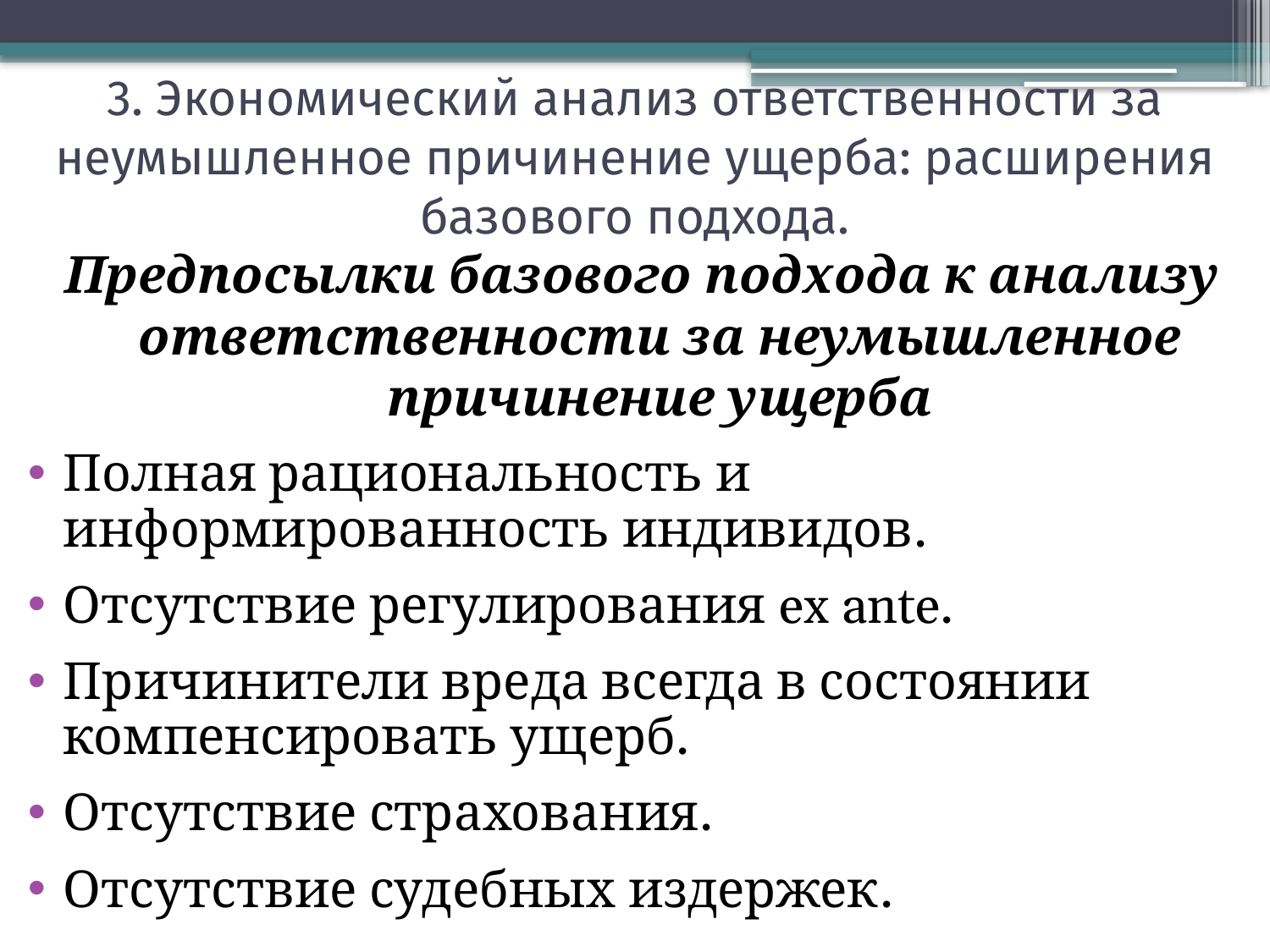

3. Экономический анализ ответственности за неумышленное причинение ущерба: расширения базового подхода.
Предпосылки базового подхода к анализу ответственности за неумышленное причинение ущерба
Полная рациональность и информированность индивидов.
Отсутствие регулирования ex ante.
Причинители вреда всегда в состоянии компенсировать ущерб.
Отсутствие страхования.
Отсутствие судебных издержек.